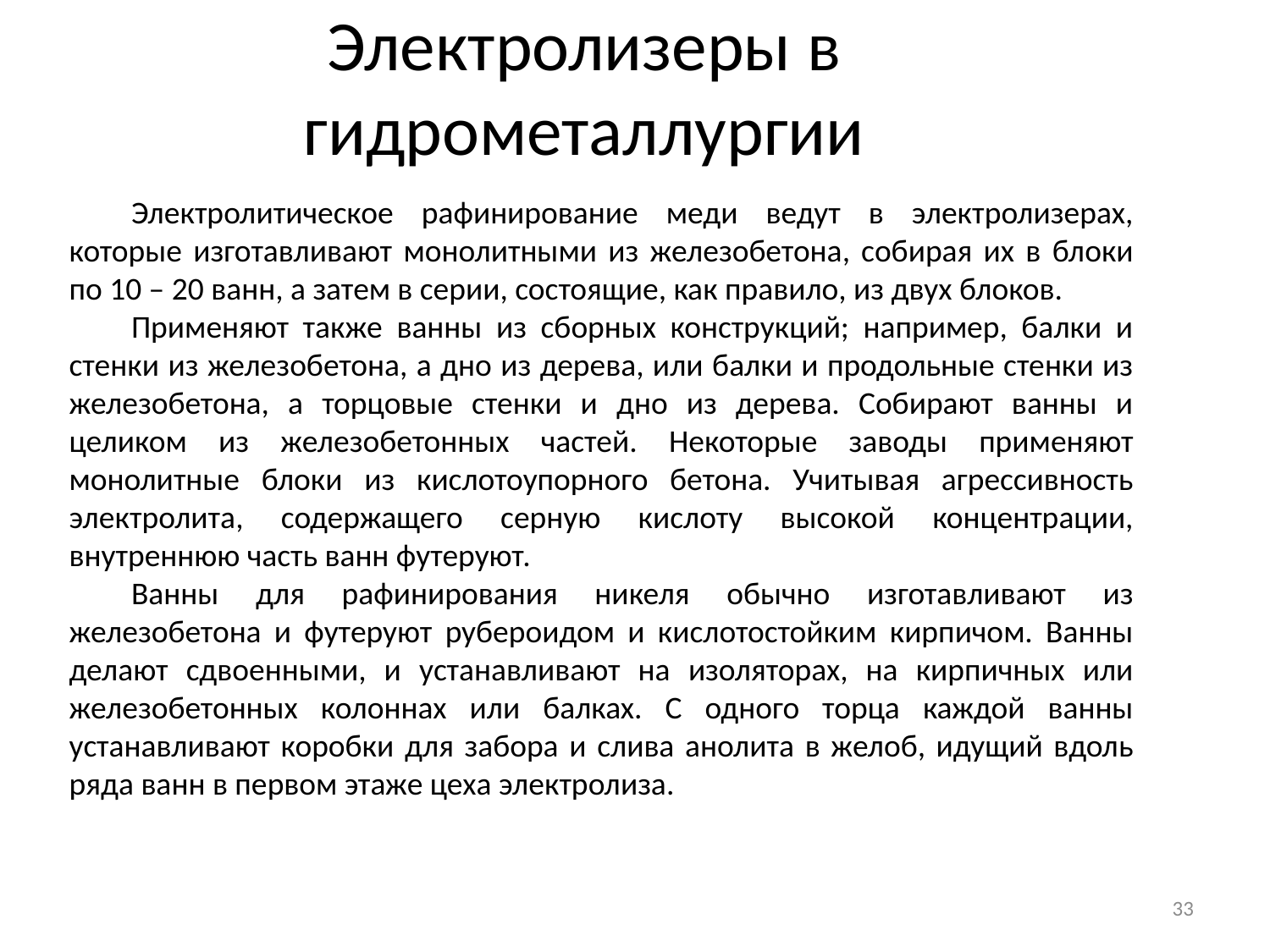

# Электролизеры в гидрометаллургии
Электролитическое рафинирование меди ведут в электролизерах, которые изготавливают монолитными из железобетона, собирая их в блоки по 10 – 20 ванн, а затем в серии, состоящие, как правило, из двух блоков.
Применяют также ванны из сборных конструкций; например, балки и стенки из железобетона, а дно из дерева, или балки и продольные стенки из железобетона, а торцовые стенки и дно из дерева. Собирают ванны и целиком из железобетонных частей. Некоторые заводы применяют монолитные блоки из кислотоупорного бетона. Учитывая агрессивность электролита, содержащего серную кислоту высокой концентрации, внутреннюю часть ванн футеруют.
Ванны для рафинирования никеля обычно изготавливают из железобетона и футеруют рубероидом и кислотостойким кирпичом. Ванны делают сдвоенными, и устанавливают на изоляторах, на кирпичных или железобетонных колоннах или балках. С одного торца каждой ванны устанавливают коробки для забора и слива анолита в желоб, идущий вдоль ряда ванн в первом этаже цеха электролиза.
33